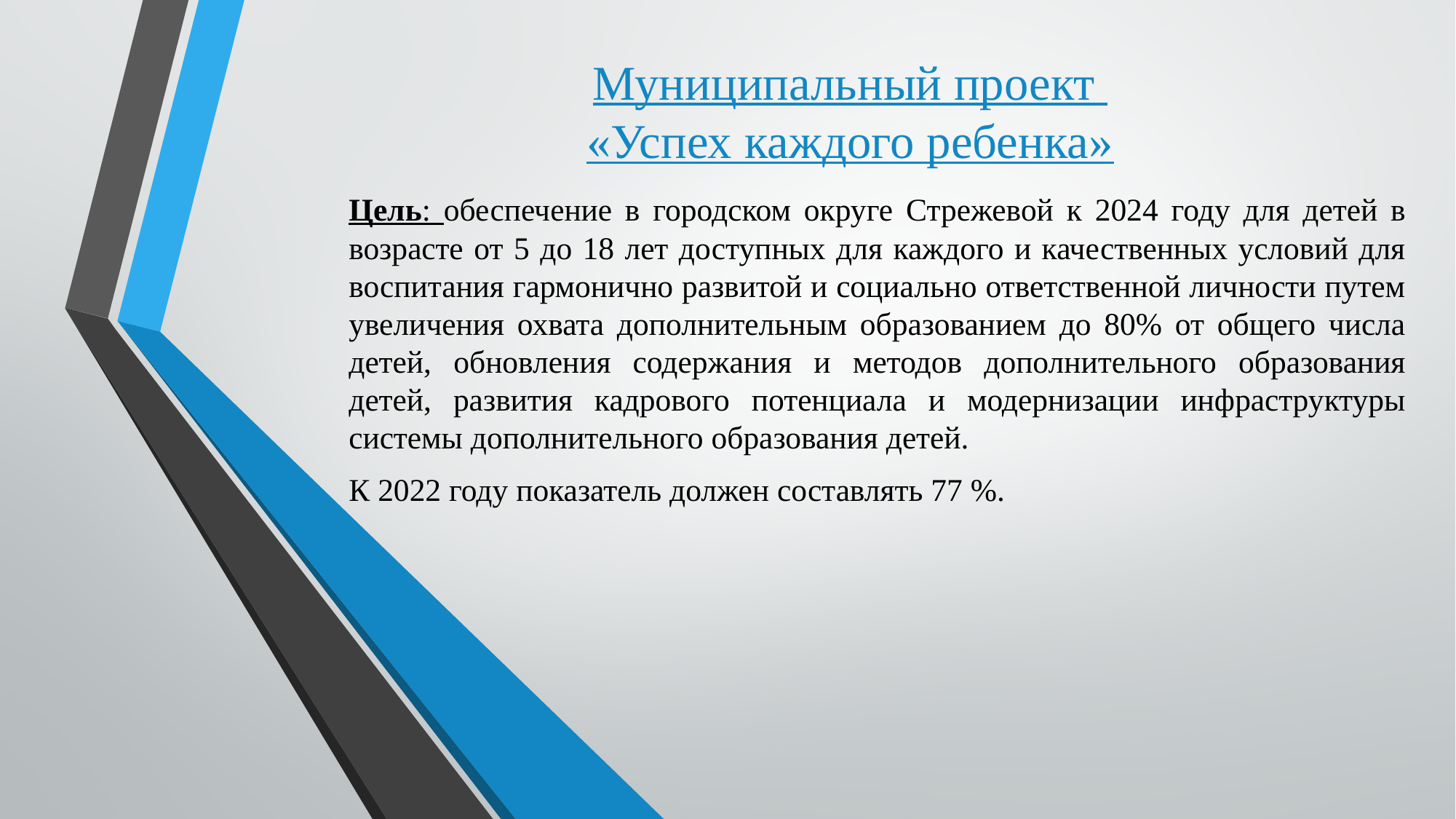

# Муниципальный проект «Успех каждого ребенка»
Цель: обеспечение в городском округе Стрежевой к 2024 году для детей в возрасте от 5 до 18 лет доступных для каждого и качественных условий для воспитания гармонично развитой и социально ответственной личности путем увеличения охвата дополнительным образованием до 80% от общего числа детей, обновления содержания и методов дополнительного образования детей, развития кадрового потенциала и модернизации инфраструктуры системы дополнительного образования детей.
К 2022 году показатель должен составлять 77 %.